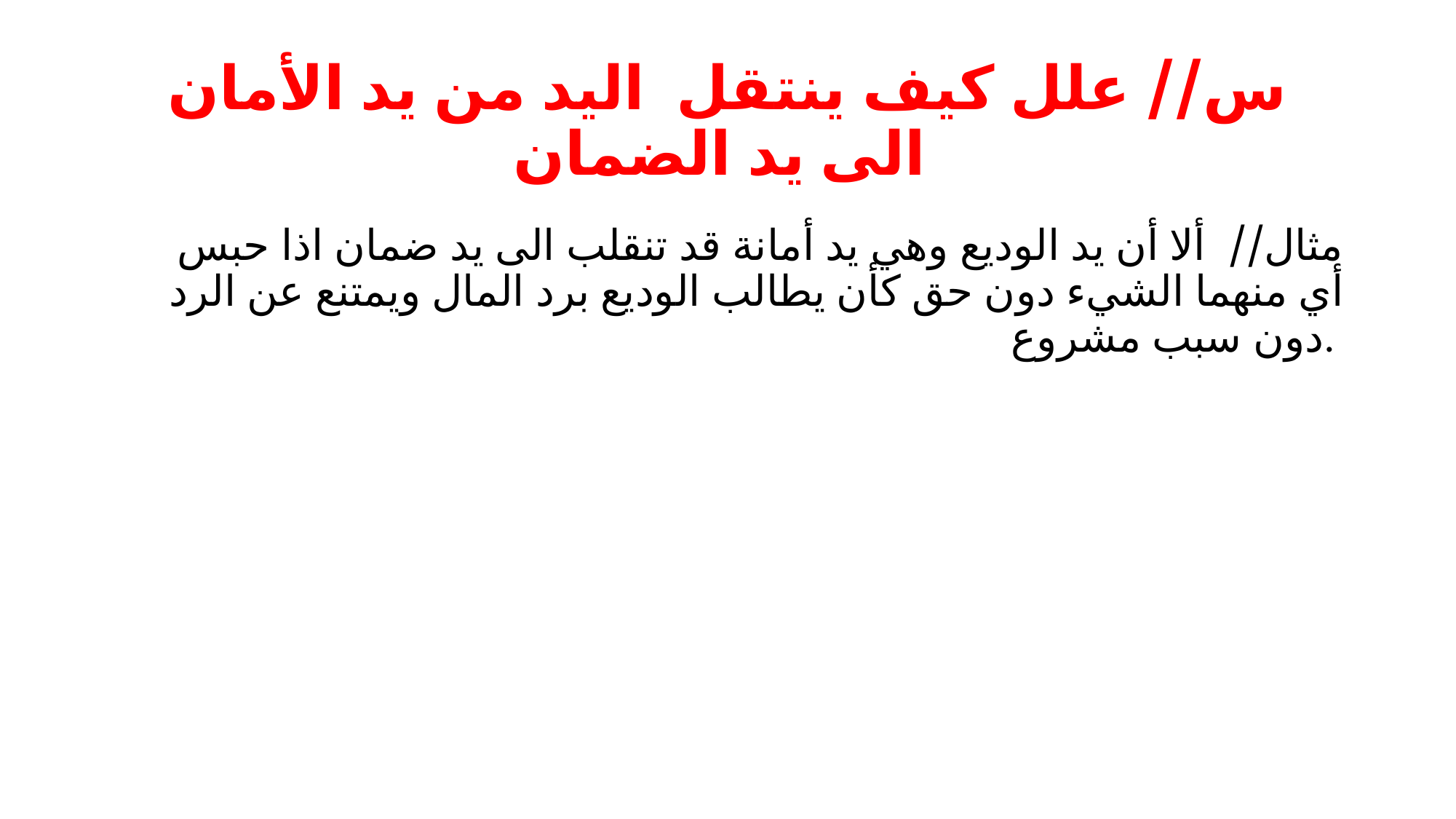

# س// علل كيف ينتقل  اليد من يد الأمان الى يد الضمان
 مثال//  ألا أن يد الوديع وهي يد أمانة قد تنقلب الى يد ضمان اذا حبس أي منهما الشيء دون حق كأن يطالب الوديع برد المال ويمتنع عن الرد دون سبب مشروع.